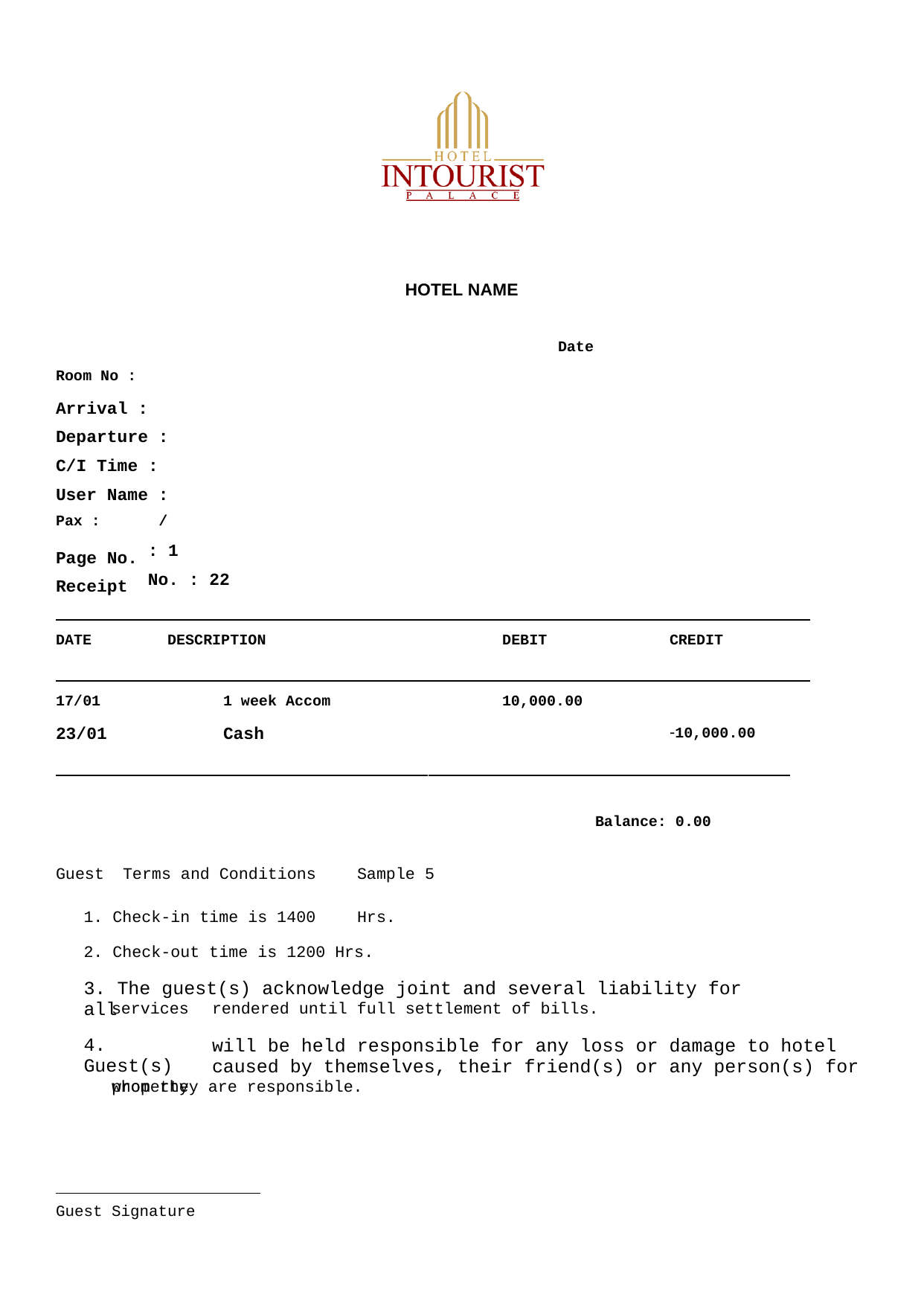

HOTEL NAME
Date
Room No :
Arrival : Departure : C/I Time : User Name :
Pax :
Page No. Receipt
/
: 1
No. : 22

DATE
DESCRIPTION
DEBIT
CREDIT

17/01
23/01
1 week Accom
Cash
10,000.00
-10,000.00

Balance: 0.00
Guest
Terms and Conditions
Sample 5
1. Check-in time is 1400
Hrs.
2. Check-out time is 1200 Hrs.
3. The guest(s) acknowledge joint and several liability for all
services
4. Guest(s)
property
rendered until full settlement of bills.
will be held responsible for any loss or damage to hotel caused by themselves, their friend(s) or any person(s) for
whom they are responsible.

Guest Signature